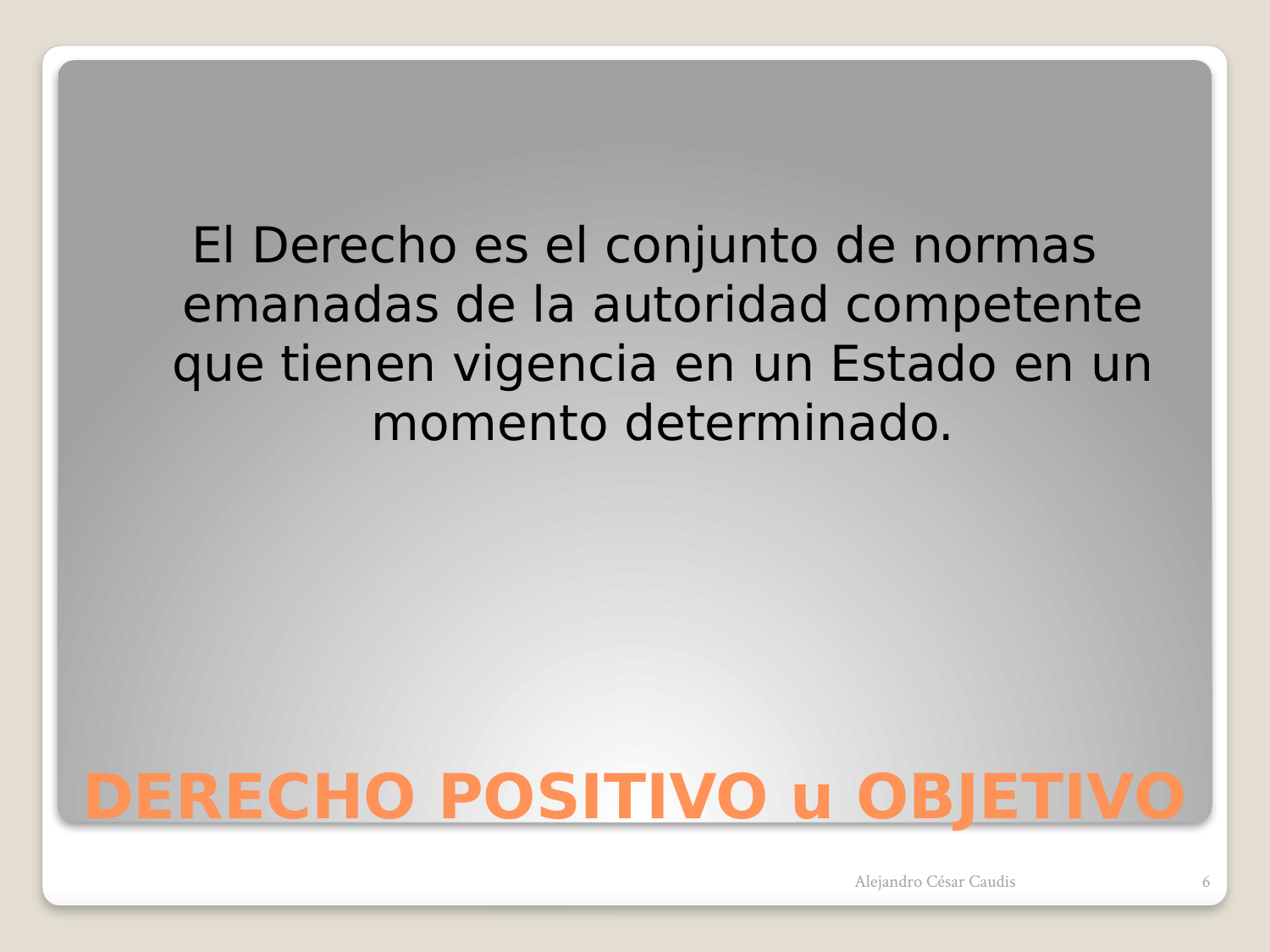

El Derecho es el conjunto de normas emanadas de la autoridad competente que tienen vigencia en un Estado en un momento determinado.
# DERECHO POSITIVO u OBJETIVO
Alejandro César Caudis
6